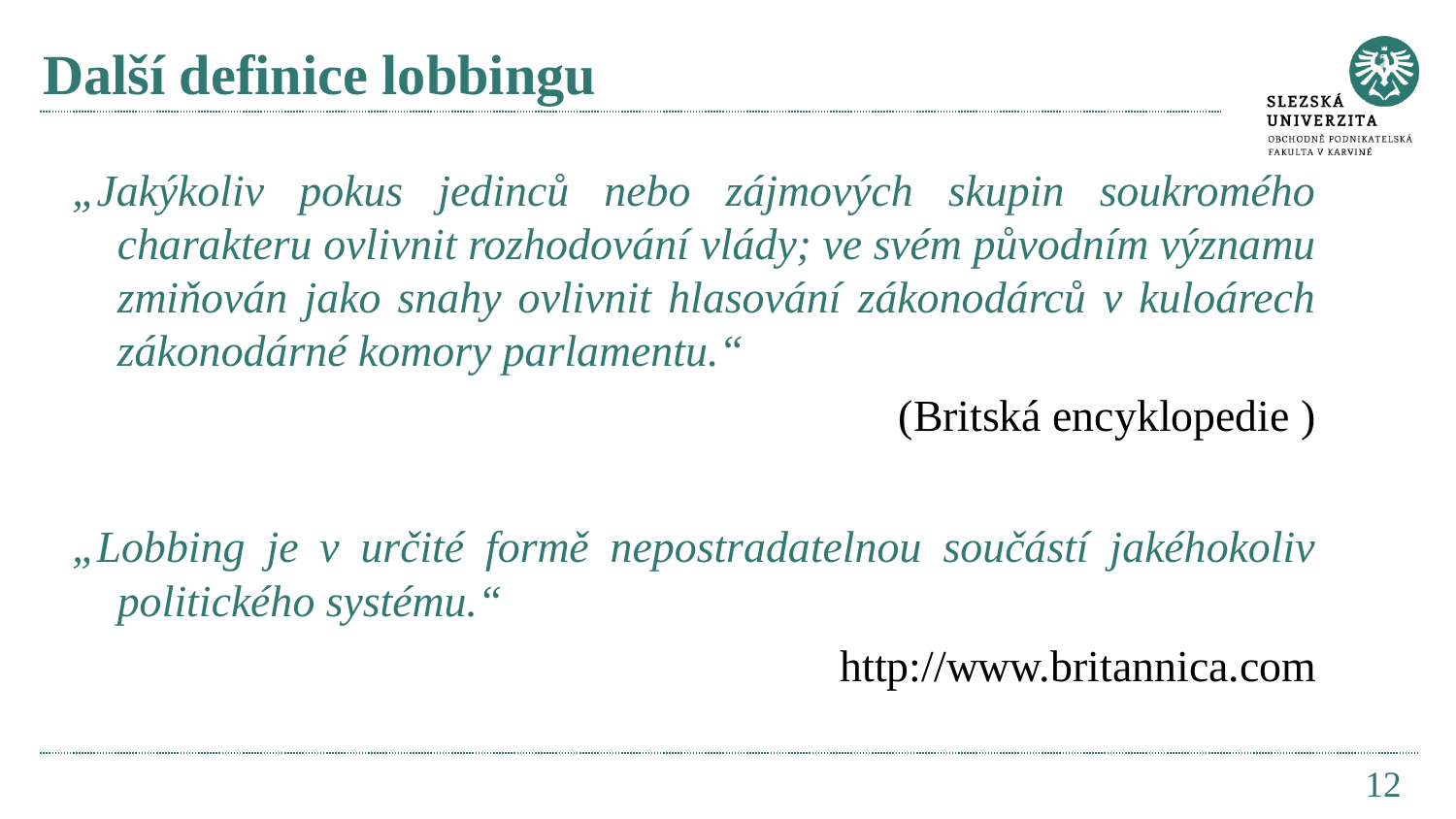

# Další definice lobbingu
„Jakýkoliv pokus jedinců nebo zájmových skupin soukromého charakteru ovlivnit rozhodování vlády; ve svém původním významu zmiňován jako snahy ovlivnit hlasování zákonodárců v kuloárech zákonodárné komory parlamentu.“
(Britská encyklopedie )

„Lobbing je v určité formě nepostradatelnou součástí jakéhokoliv politického systému.“
http://www.britannica.com

12